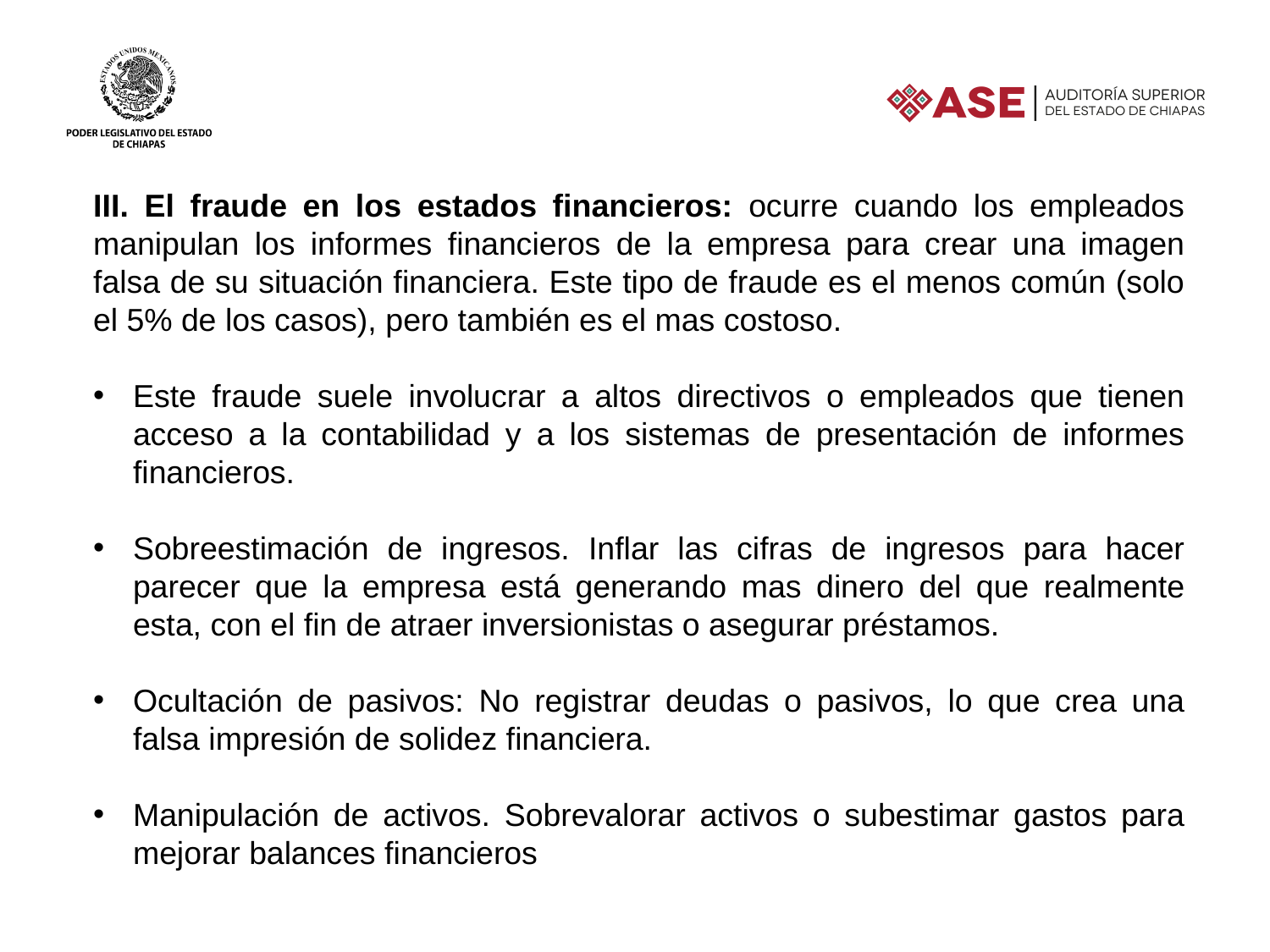

III. El fraude en los estados financieros: ocurre cuando los empleados manipulan los informes financieros de la empresa para crear una imagen falsa de su situación financiera. Este tipo de fraude es el menos común (solo el 5% de los casos), pero también es el mas costoso.

Este fraude suele involucrar a altos directivos o empleados que tienen acceso a la contabilidad y a los sistemas de presentación de informes financieros.

Sobreestimación de ingresos. Inflar las cifras de ingresos para hacer parecer que la empresa está generando mas dinero del que realmente esta, con el fin de atraer inversionistas o asegurar préstamos.

Ocultación de pasivos: No registrar deudas o pasivos, lo que crea una falsa impresión de solidez financiera.

Manipulación de activos. Sobrevalorar activos o subestimar gastos para mejorar balances financieros